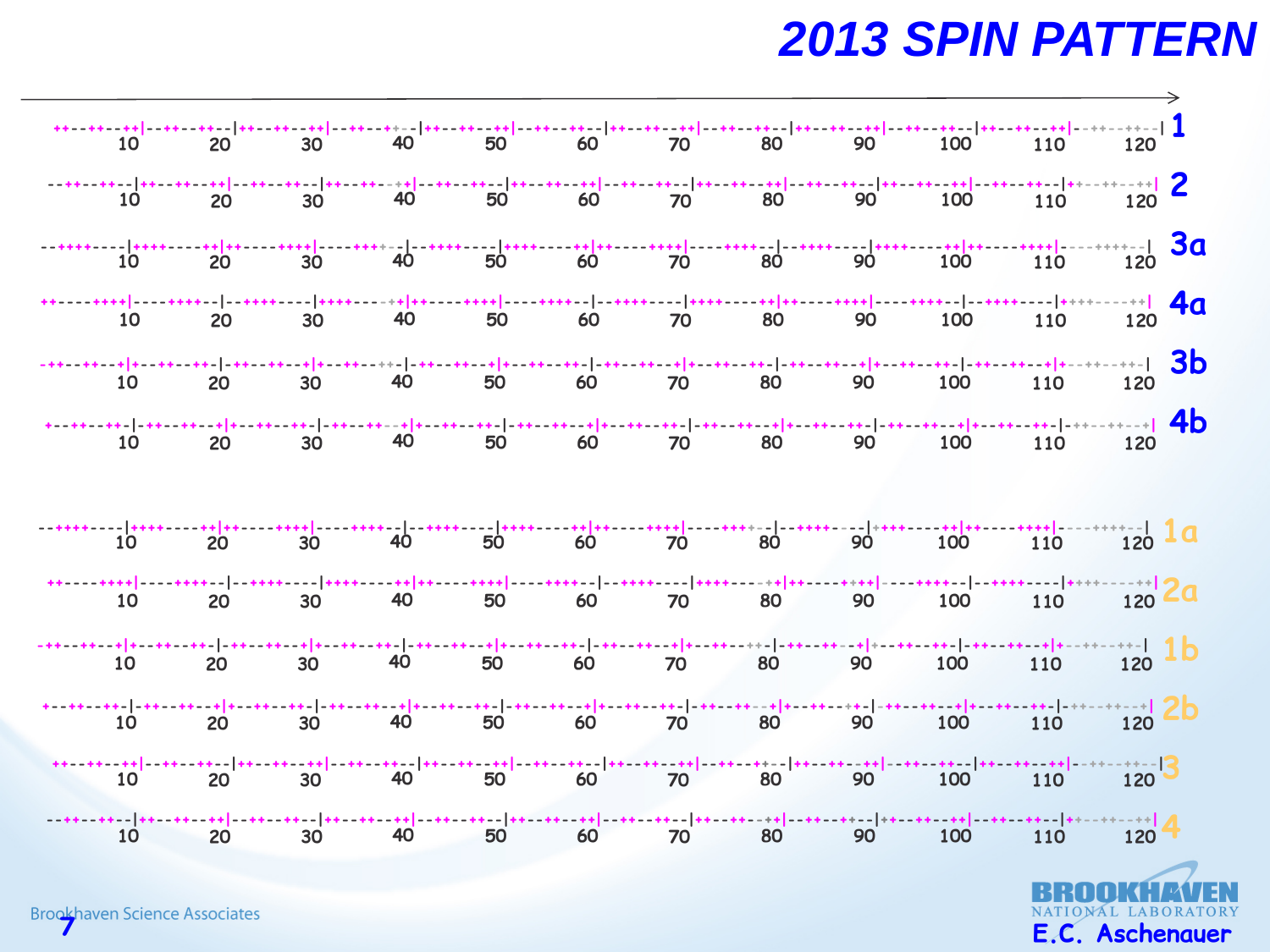

# 2013 Spin Pattern
1

2

3a

4a

3b

4b
++--++--++|--++--++--|++--++--++|--++--++--|++--++--++|--++--++--|++--++--++|--++--++--|++--++--++|--++--++--|++--++--++|--++--++--|
40
10
50
60
80
90
100
20
30
70
110
120
--++--++--|++--++--++|--++--++--|++--++--++|--++--++--|++--++--++|--++--++--|++--++--++|--++--++--|++--++--++|--++--++--|++--++--++|
40
10
50
60
80
90
100
20
30
70
110
120
--++++----|++++----++|++----++++|----++++--|--++++----|++++----++|++----++++|----++++--|--++++----|++++----++|++----++++|----++++--|
40
10
50
60
80
90
100
20
30
70
110
120
++----++++|----++++--|--++++----|++++----++|++----++++|----++++--|--++++----|++++----++|++----++++|----++++--|--++++----|++++----++|
40
10
50
60
80
90
100
20
30
70
110
120
-++--++--+|+--++--++-|-++--++--+|+--++--++-|-++--++--+|+--++--++-|-++--++--+|+--++--++-|-++--++--+|+--++--++-|-++--++--+|+--++--++-|
40
10
50
60
80
90
100
20
30
70
110
120
+--++--++-|-++--++--+|+--++--++-|-++--++--+|+--++--++-|-++--++--+|+--++--++-|-++--++--+|+--++--++-|-++--++--+|+--++--++-|-++--++--+|
40
10
50
60
80
90
100
20
30
70
110
120
1a

2a

1b

2b

3

4
--++++----|++++----++|++----++++|----++++--|--++++----|++++----++|++----++++|----++++--|--++++----|++++----++|++----++++|----++++--|
40
10
50
60
80
90
100
20
30
70
110
120
++----++++|----++++--|--++++----|++++----++|++----++++|----++++--|--++++----|++++----++|++----++++|----++++--|--++++----|++++----++|
40
10
50
60
80
90
100
20
30
70
110
120
-++--++--+|+--++--++-|-++--++--+|+--++--++-|-++--++--+|+--++--++-|-++--++--+|+--++--++-|-++--++--+|+--++--++-|-++--++--+|+--++--++-|
40
10
50
60
80
90
100
20
30
70
110
120
+--++--++-|-++--++--+|+--++--++-|-++--++--+|+--++--++-|-++--++--+|+--++--++-|-++--++--+|+--++--++-|-++--++--+|+--++--++-|-++--++--+|
40
10
50
60
80
90
100
20
30
70
110
120
++--++--++|--++--++--|++--++--++|--++--++--|++--++--++|--++--++--|++--++--++|--++--++--|++--++--++|--++--++--|++--++--++|--++--++--|
40
10
50
60
80
90
100
20
30
70
110
120
--++--++--|++--++--++|--++--++--|++--++--++|--++--++--|++--++--++|--++--++--|++--++--++|--++--++--|++--++--++|--++--++--|++--++--++|
40
10
50
60
80
90
100
20
30
70
110
120
E.C. Aschenauer
7